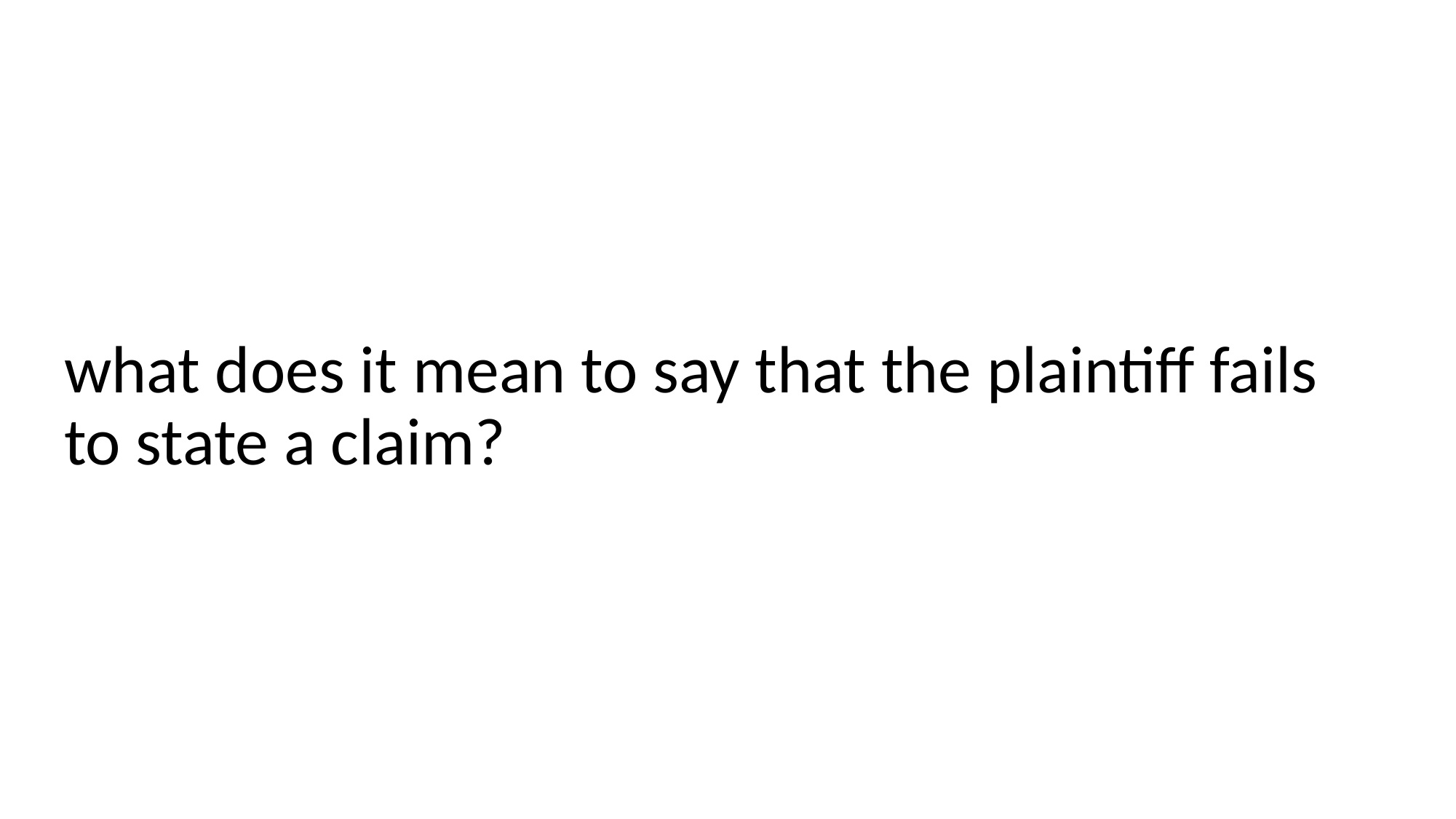

# what does it mean to say that the plaintiff fails to state a claim?